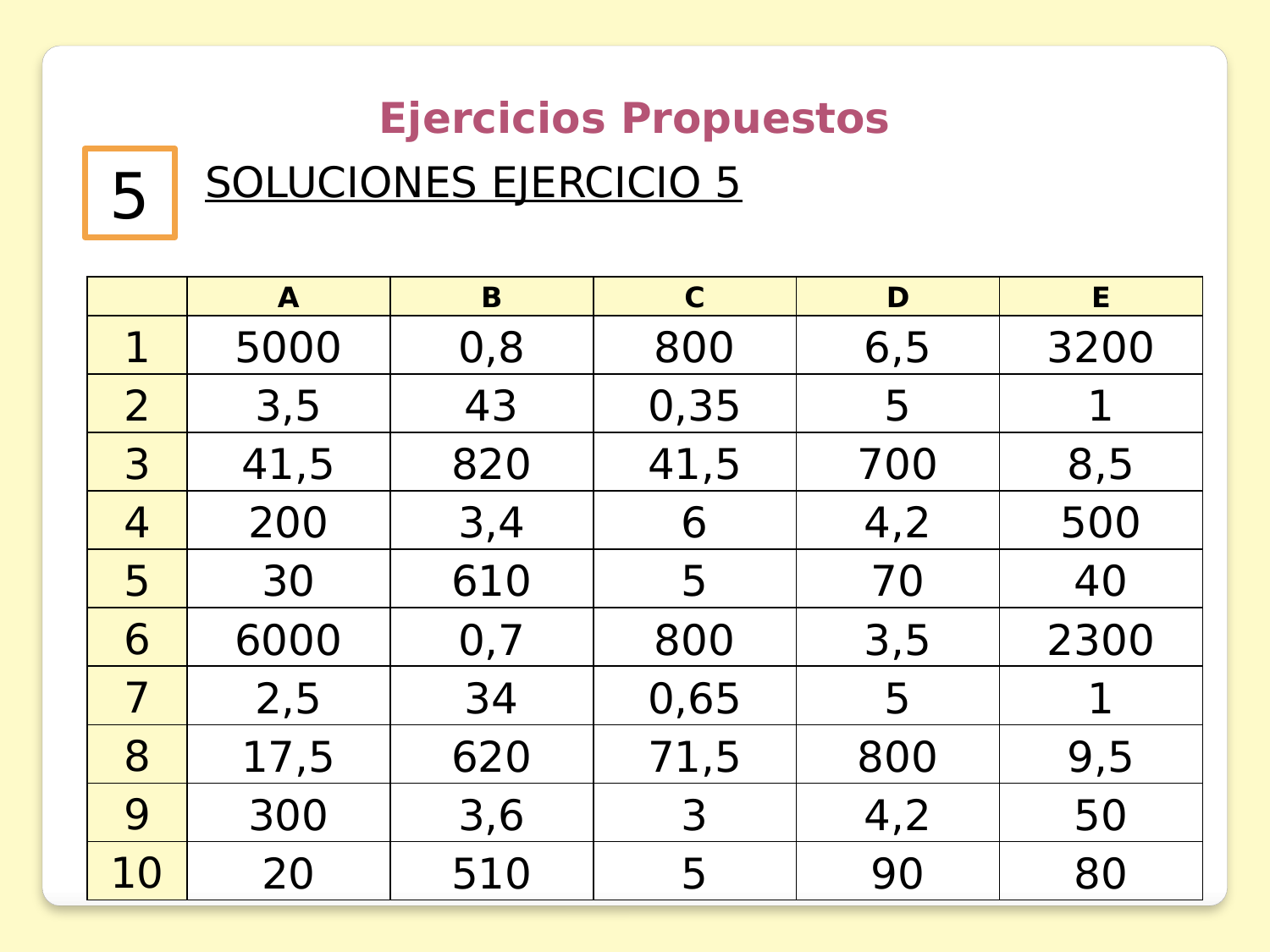

Ejercicios Propuestos
5
SOLUCIONES EJERCICIO 5
|  | A | B | C | D | E |
| --- | --- | --- | --- | --- | --- |
| 1 | 5000 | 0,8 | 800 | 6,5 | 3200 |
| 2 | 3,5 | 43 | 0,35 | 5 | 1 |
| 3 | 41,5 | 820 | 41,5 | 700 | 8,5 |
| 4 | 200 | 3,4 | 6 | 4,2 | 500 |
| 5 | 30 | 610 | 5 | 70 | 40 |
| 6 | 6000 | 0,7 | 800 | 3,5 | 2300 |
| 7 | 2,5 | 34 | 0,65 | 5 | 1 |
| 8 | 17,5 | 620 | 71,5 | 800 | 9,5 |
| 9 | 300 | 3,6 | 3 | 4,2 | 50 |
| 10 | 20 | 510 | 5 | 90 | 80 |